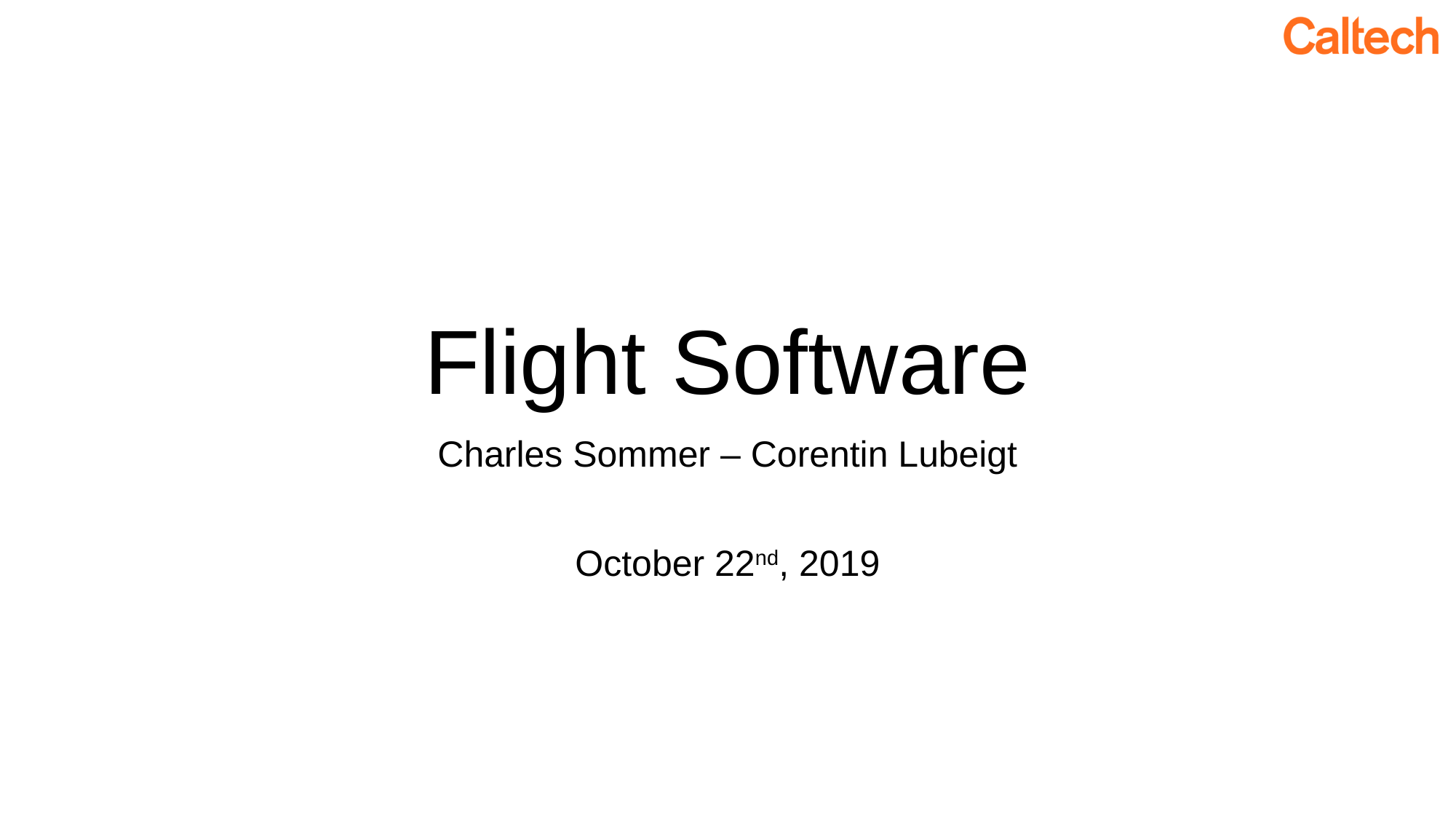

# Flight Software
Charles Sommer – Corentin Lubeigt

October 22nd, 2019